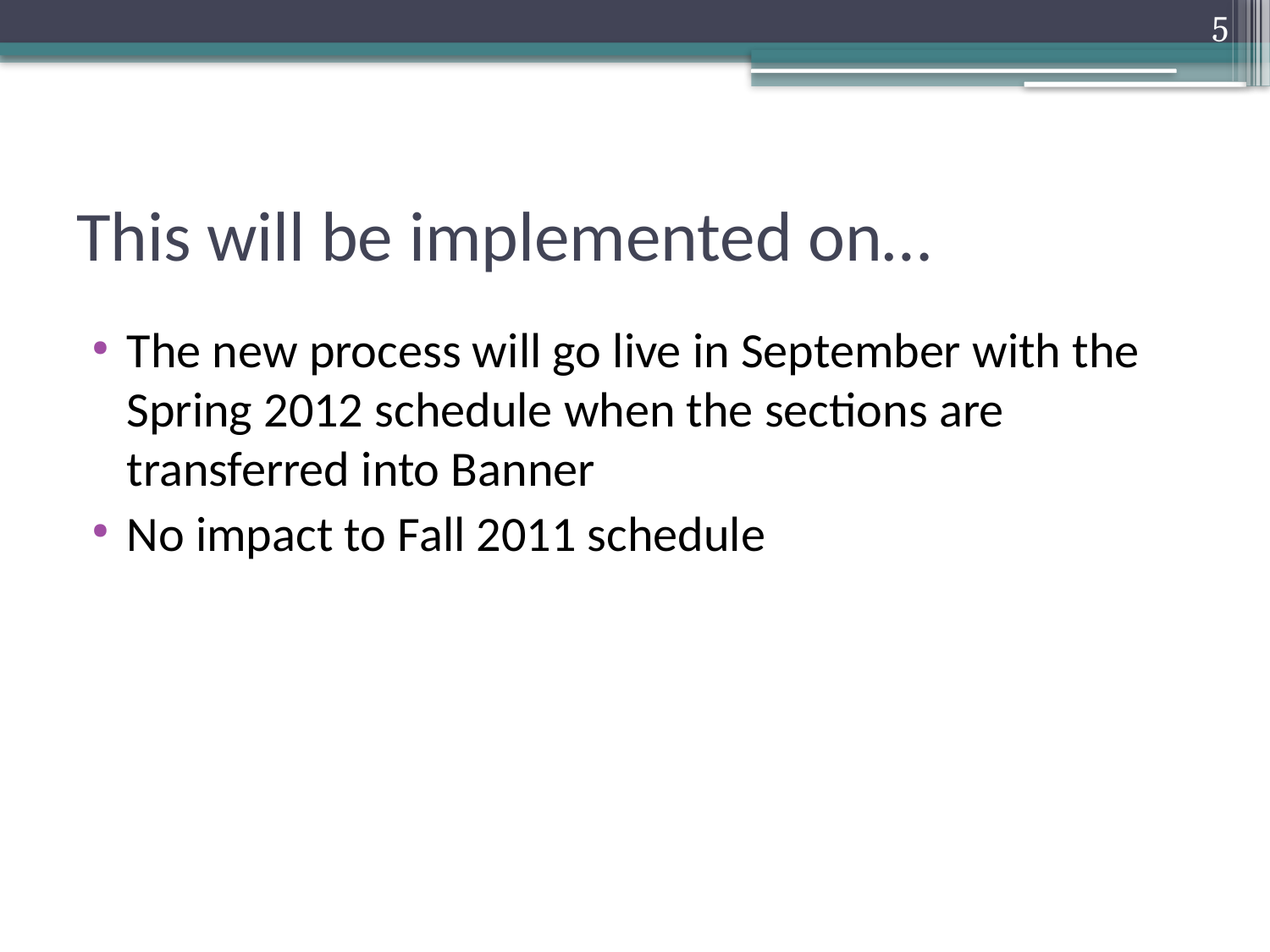

5
# This will be implemented on…
The new process will go live in September with the Spring 2012 schedule when the sections are transferred into Banner
No impact to Fall 2011 schedule